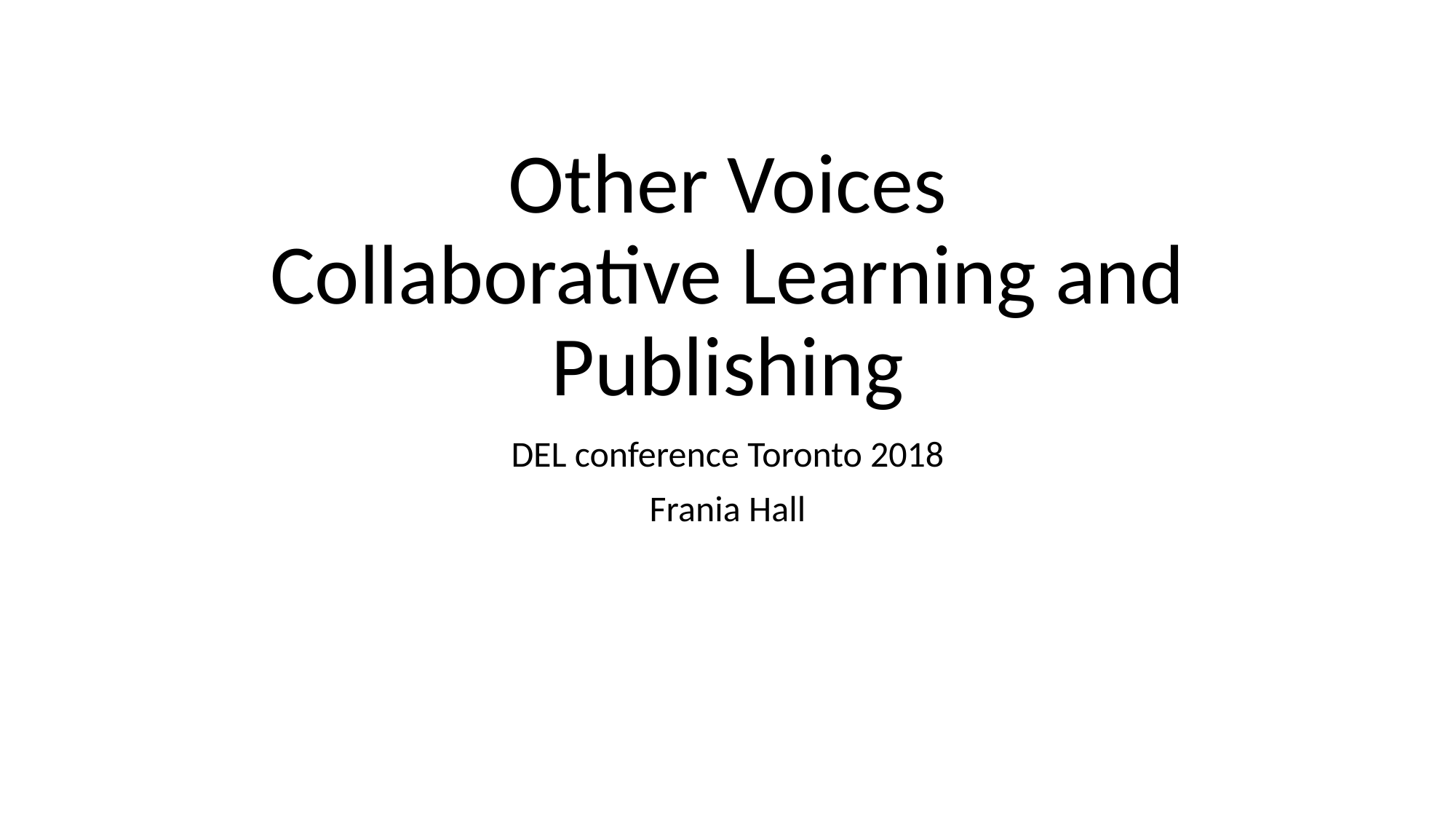

# Other Voices Collaborative Learning and Publishing
DEL conference Toronto 2018
Frania Hall